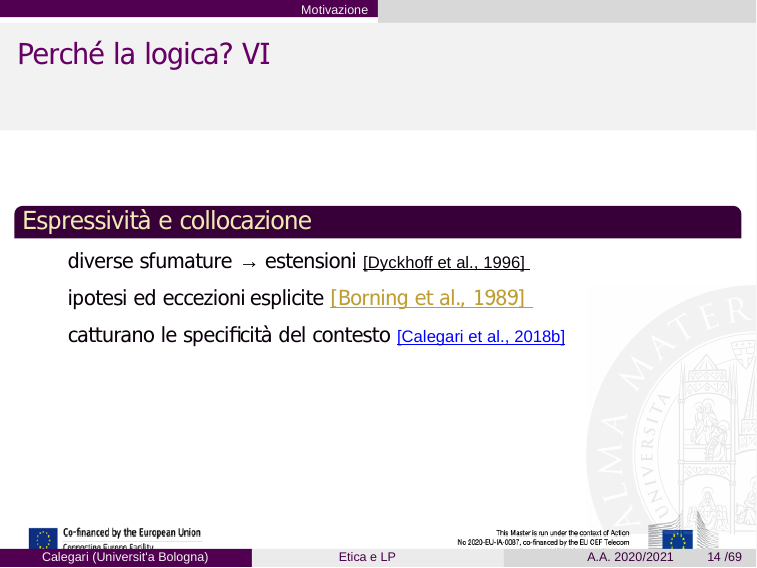

Motivazione

# Perché la logica? VI

Espressività e collocazione
diverse sfumature → estensioni [Dyckhoff et al., 1996] ipotesi ed eccezioni esplicite [Borning et al., 1989]  catturano le specificità del contesto [Calegari et al., 2018b]

Calegari (Universit'a Bologna)
Etica e LP
A.A. 2020/2021
14 /69